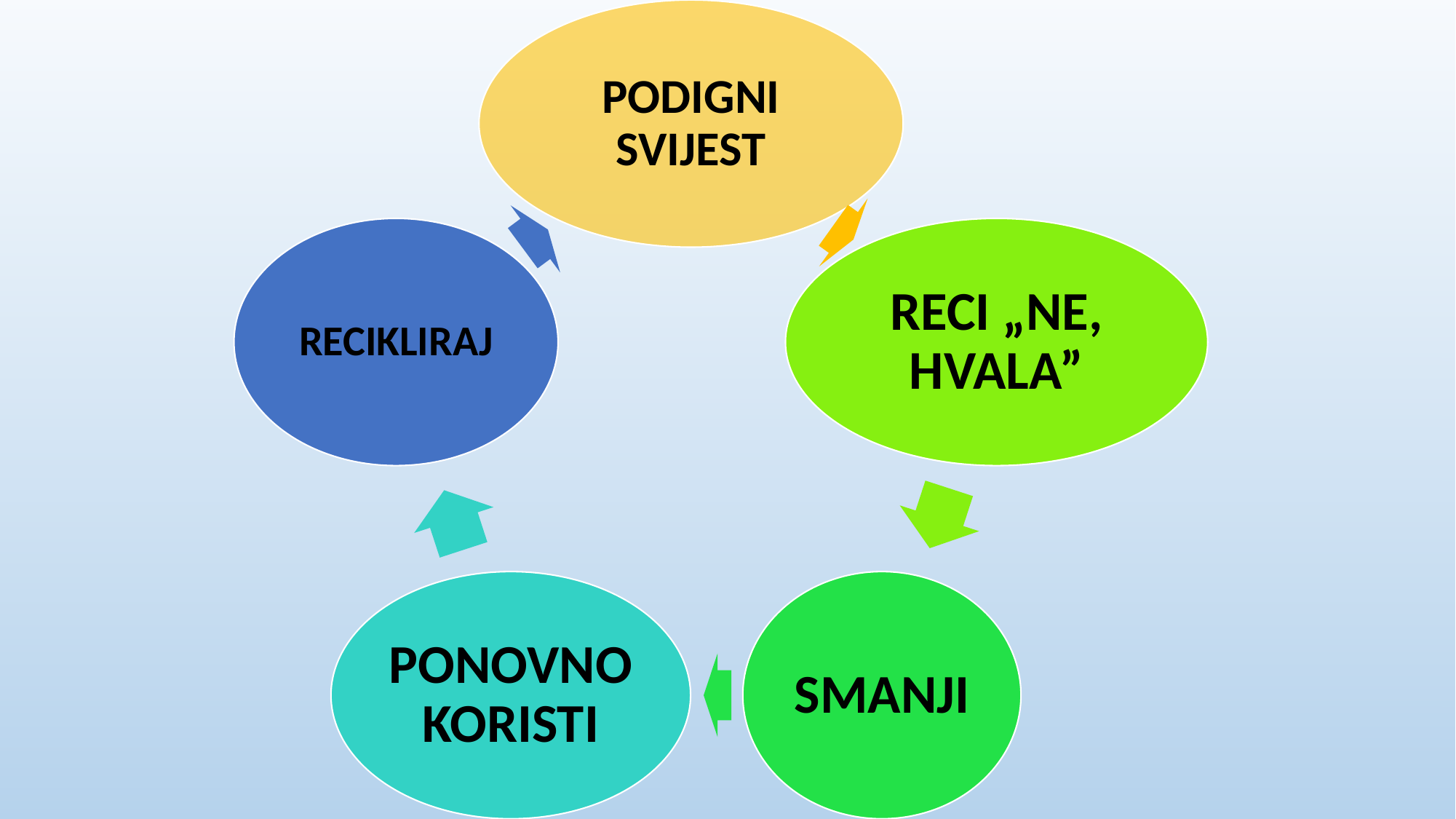

PODIGNI SVIJEST

RECI „NE, HVALA”

SMANJI

PONOVNO KORISTI

RECIKLIRAJ